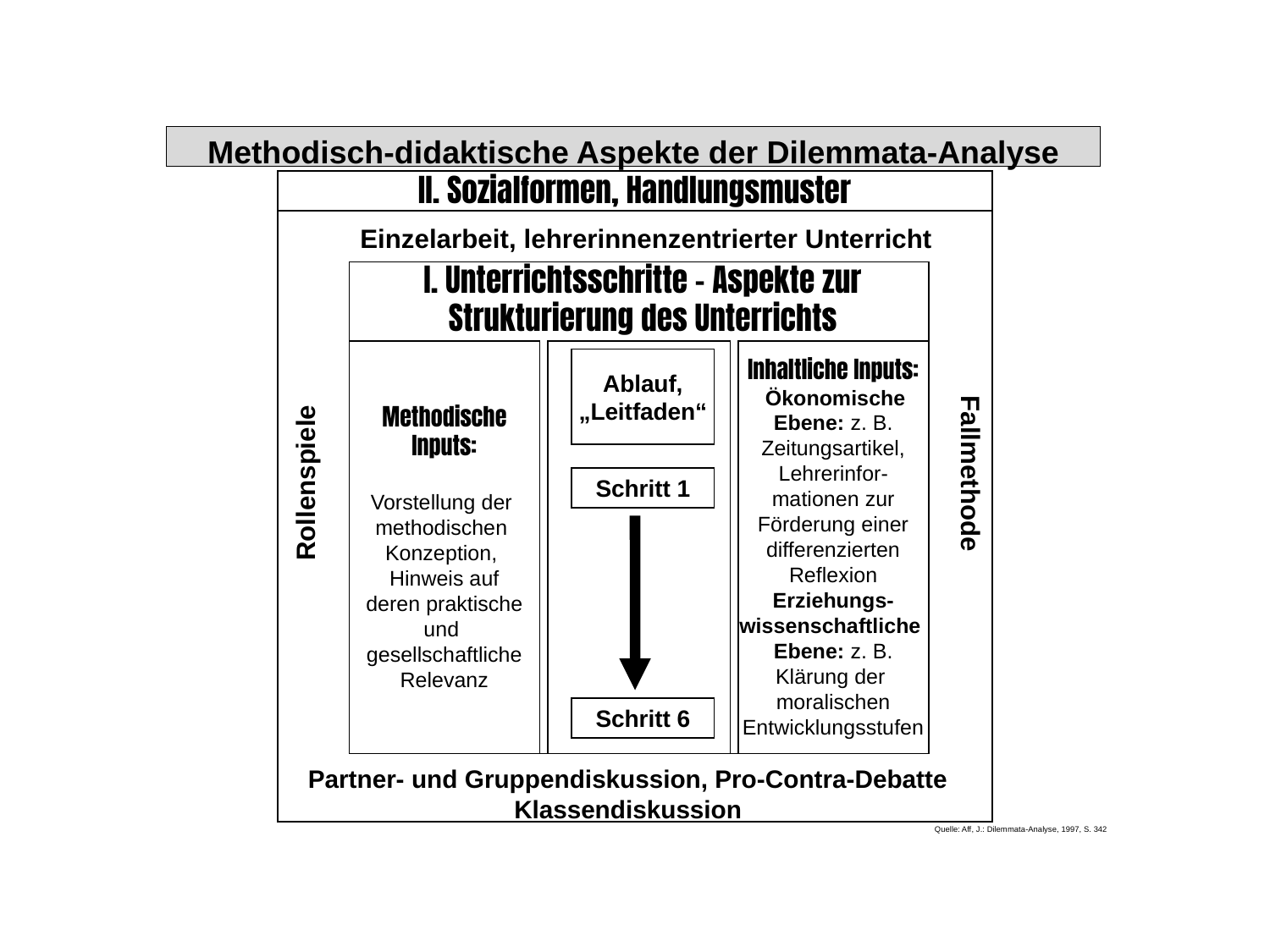

# Methodisch-didaktische Aspekte der Dilemmata-Analyse
II. Sozialformen, Handlungsmuster

Einzelarbeit, lehrerinnenzentrierter Unterricht
I. Unterrichtsschritte - Aspekte zur Strukturierung des Unterrichts

Methodische
Inputs:

Vorstellung der
methodischen
Konzeption,
Hinweis auf
deren praktische
und
gesellschaftliche
Relevanz

Ablauf,
„Leitfaden“
Schritt 1

Schritt 6
Inhaltliche Inputs:
 Ökonomische
Ebene: z. B.
Zeitungsartikel,
Lehrerinfor-
mationen zur
Förderung einer
differenzierten
Reflexion
Erziehungs-
wissenschaftliche
Ebene: z. B.
Klärung der
moralischen
Entwicklungsstufen
Fallmethode
Rollenspiele
Partner- und Gruppendiskussion, Pro-Contra-Debatte
Klassendiskussion
Quelle: Aff, J.: Dilemmata-Analyse, 1997, S. 342